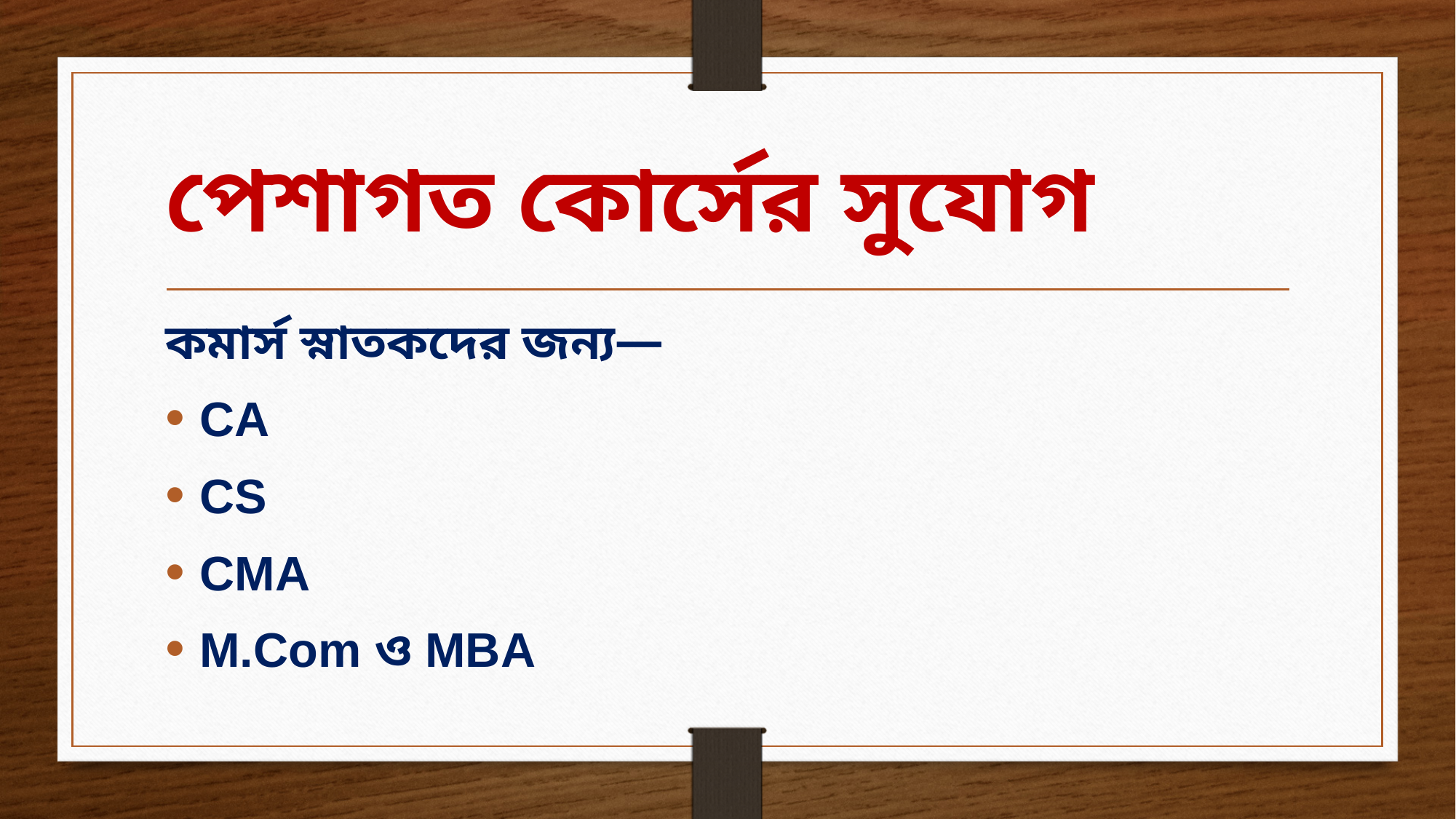

# পেশাগত কোর্সের সুযোগ
কমার্স স্নাতকদের জন্য—
CA
CS
CMA
M.Com ও MBA